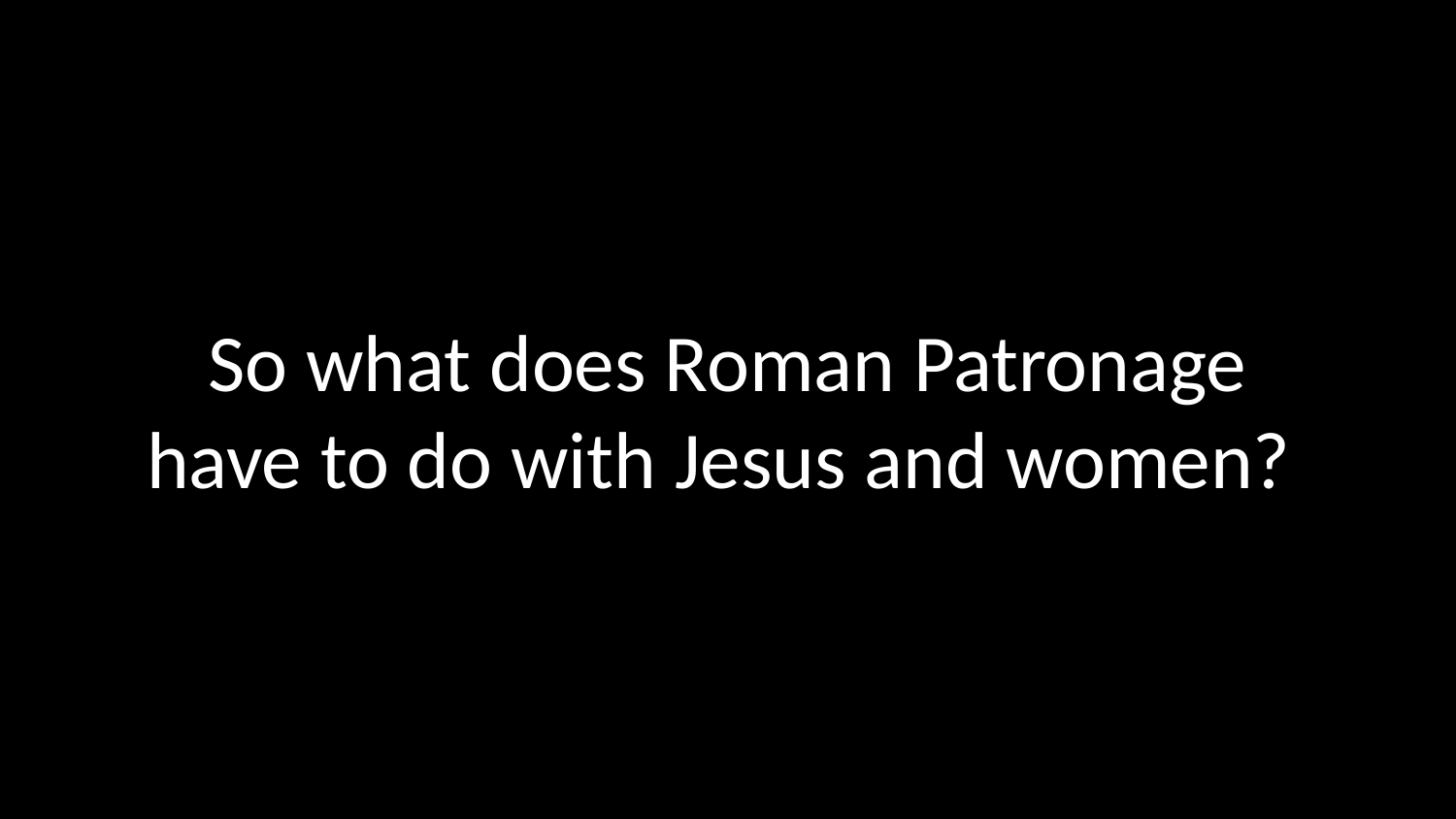

So what does Roman Patronage
have to do with Jesus and women?